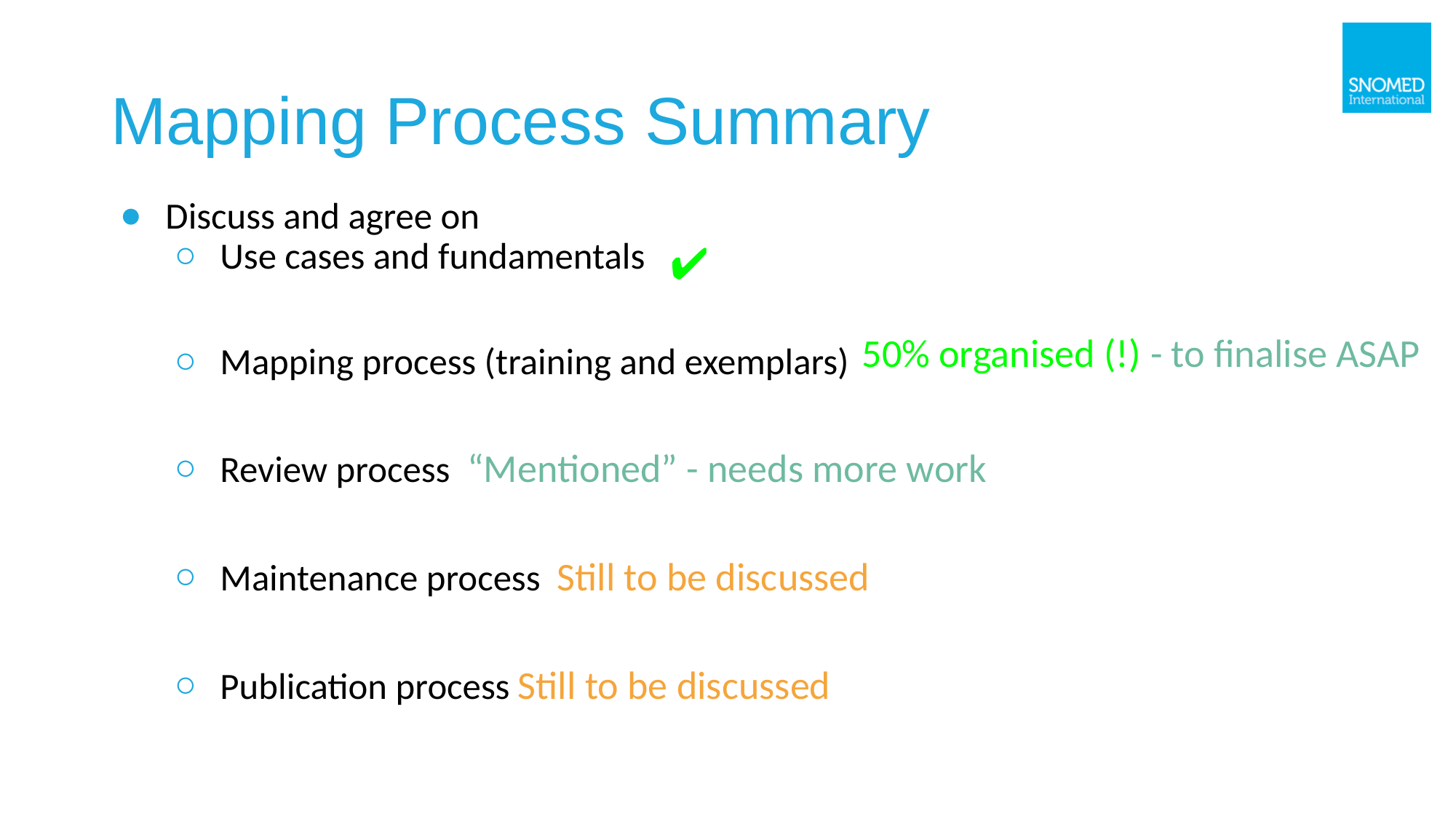

# Mapping Process Summary
Discuss and agree on
Use cases and fundamentals

Mapping process (training and exemplars)

Review process  “Mentioned” - needs more work

Maintenance process  Still to be discussed

Publication process Still to be discussed

✔
50% organised (!) - to finalise ASAP